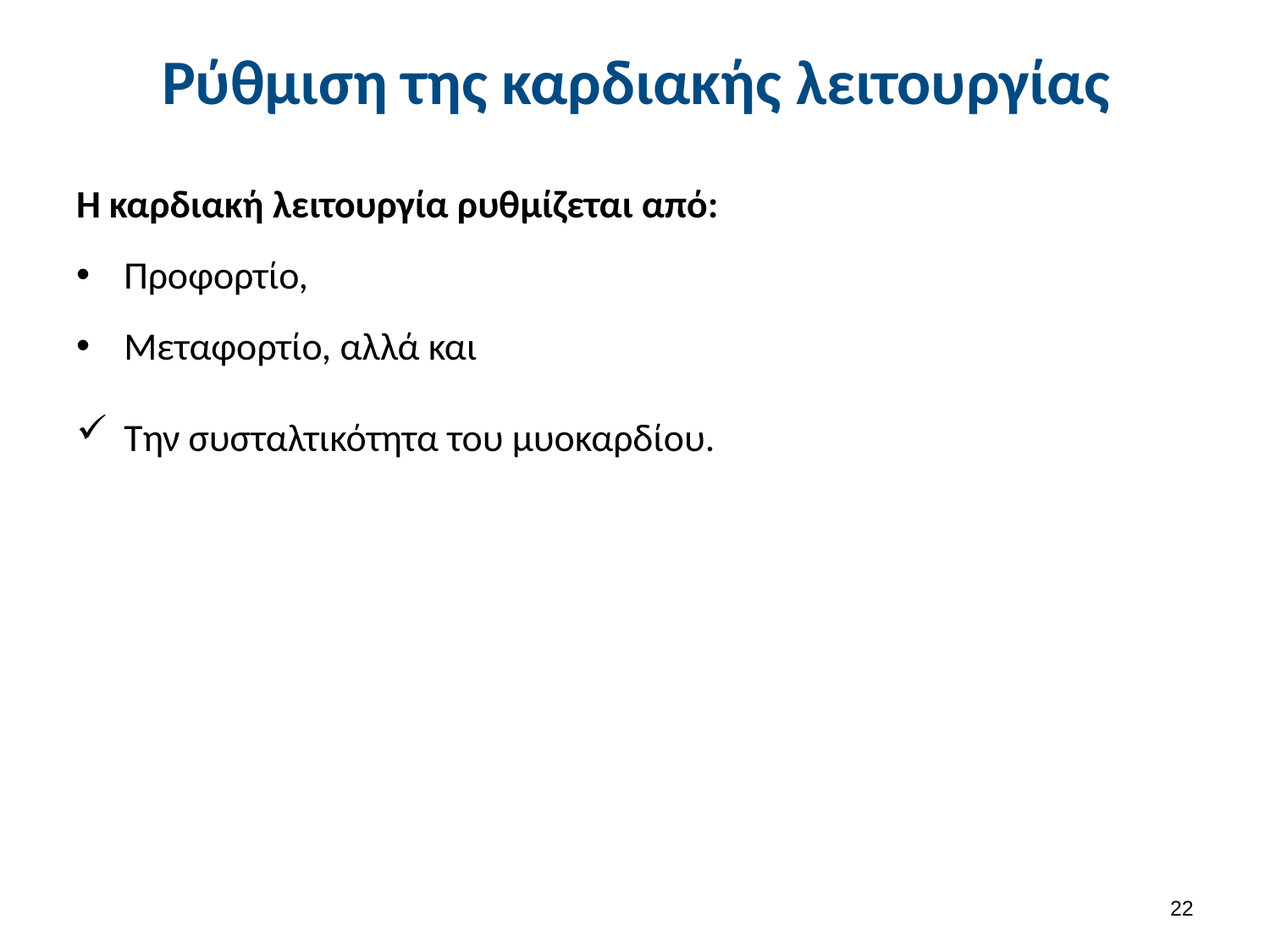

# Ρύθμιση της καρδιακής λειτουργίας
Η καρδιακή λειτουργία ρυθμίζεται από:
Προφορτίο,
Μεταφορτίο, αλλά και
Την συσταλτικότητα του μυοκαρδίου.
22